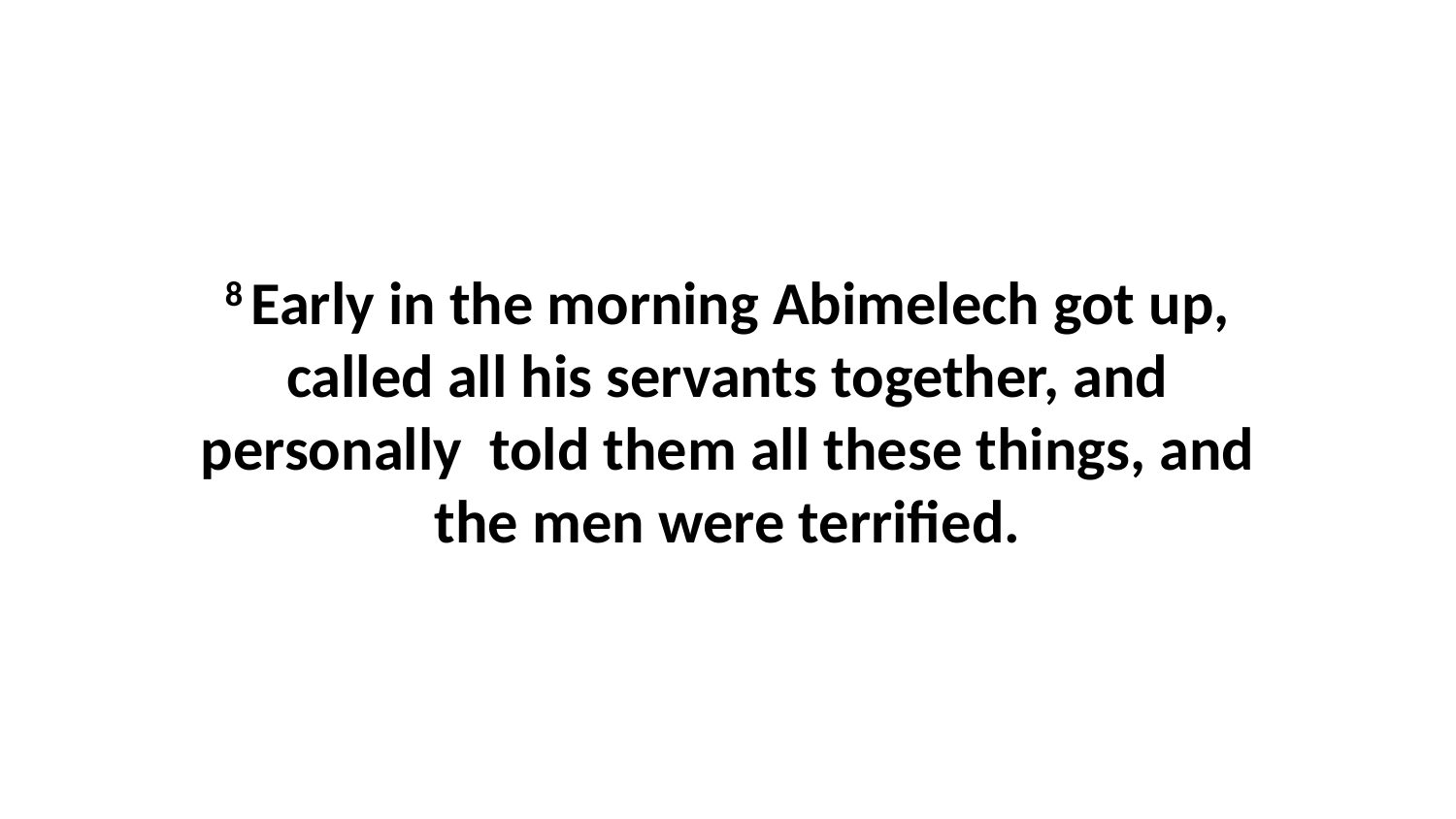

8 Early in the morning Abimelech got up, called all his servants together, and personally  told them all these things, and the men were terrified.